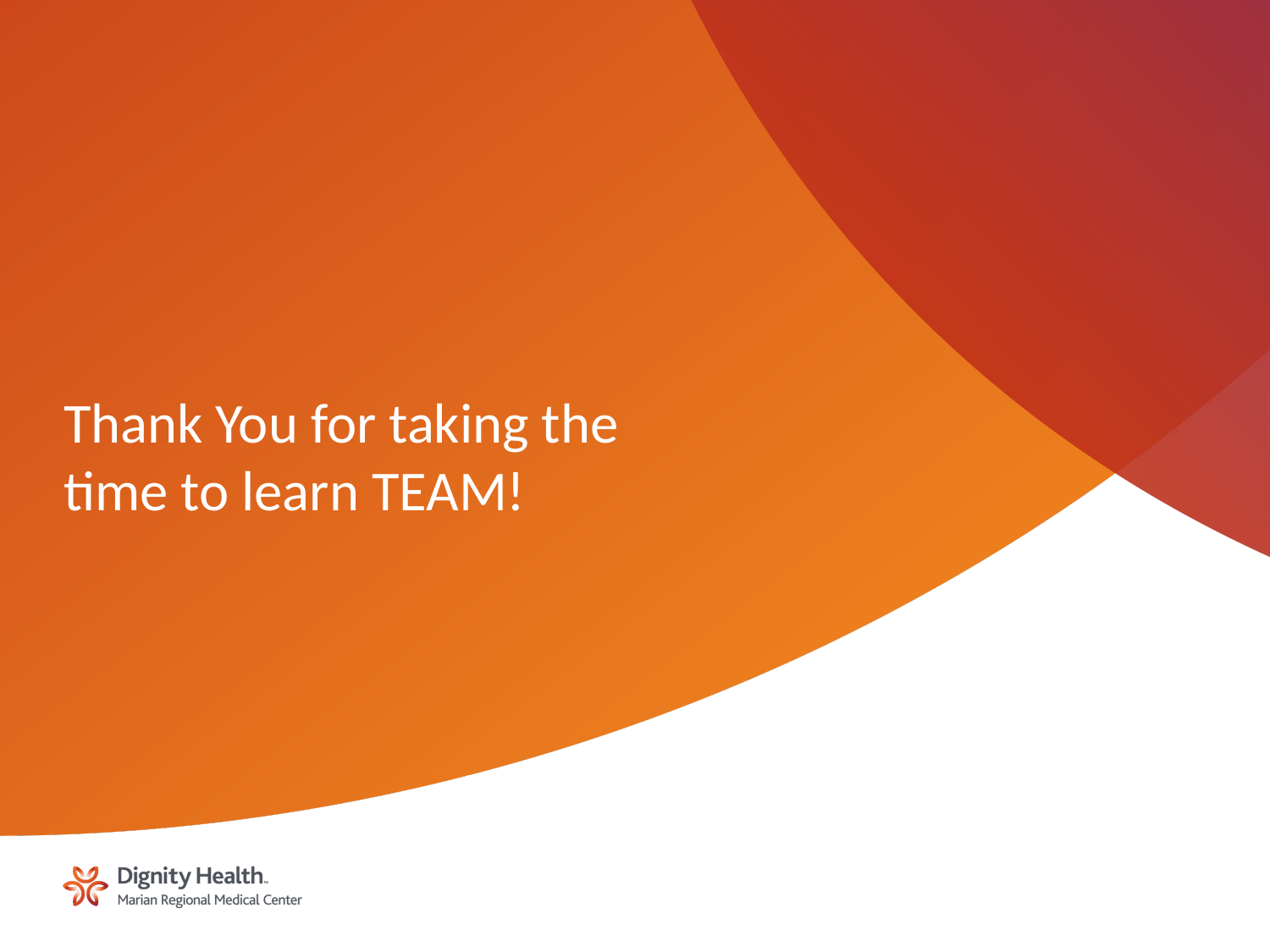

# Thank You for taking the time to learn TEAM!